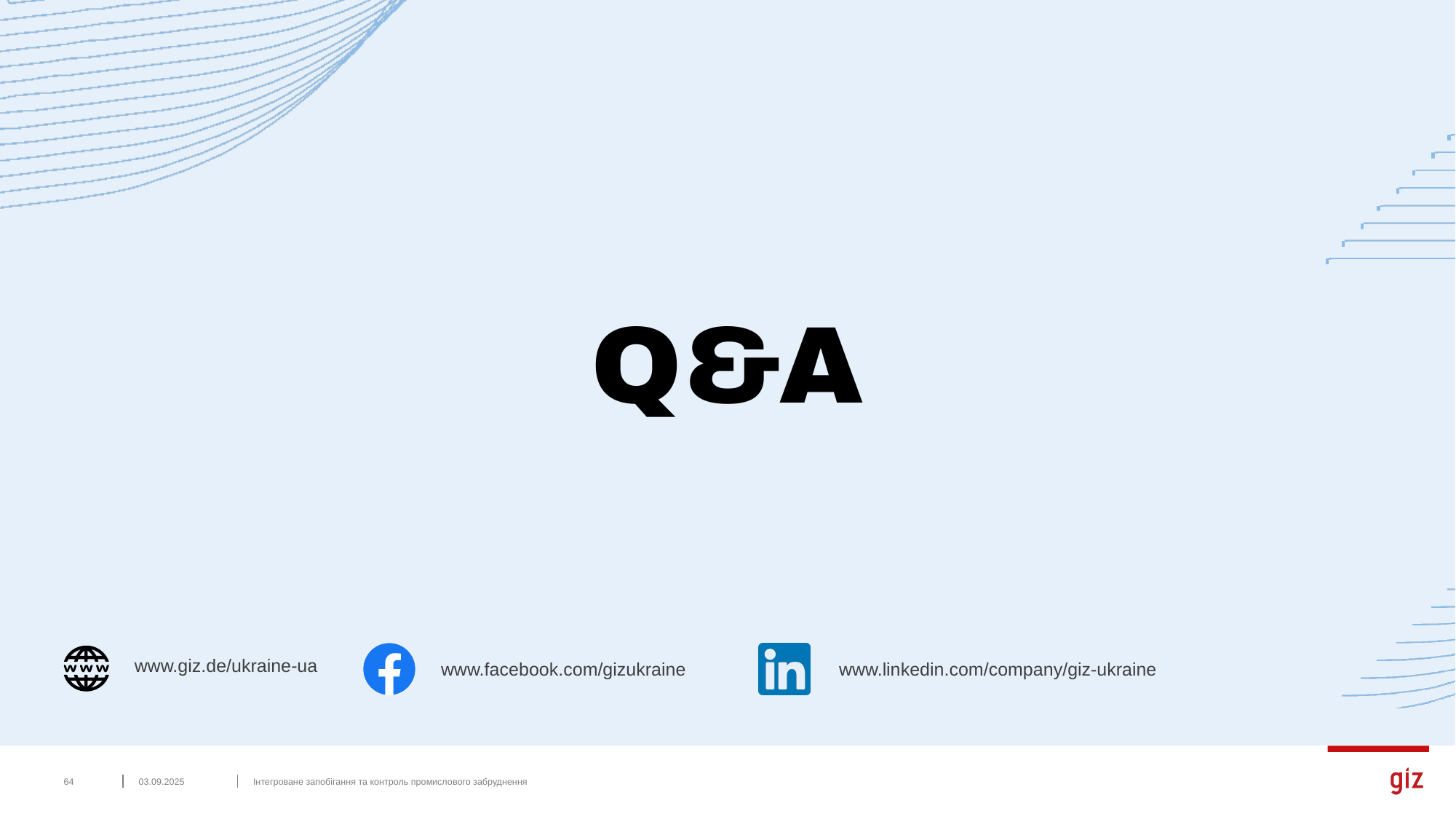

Q&A
64
03.09.2025
Інтегроване запобігання та контроль промислового забруднення